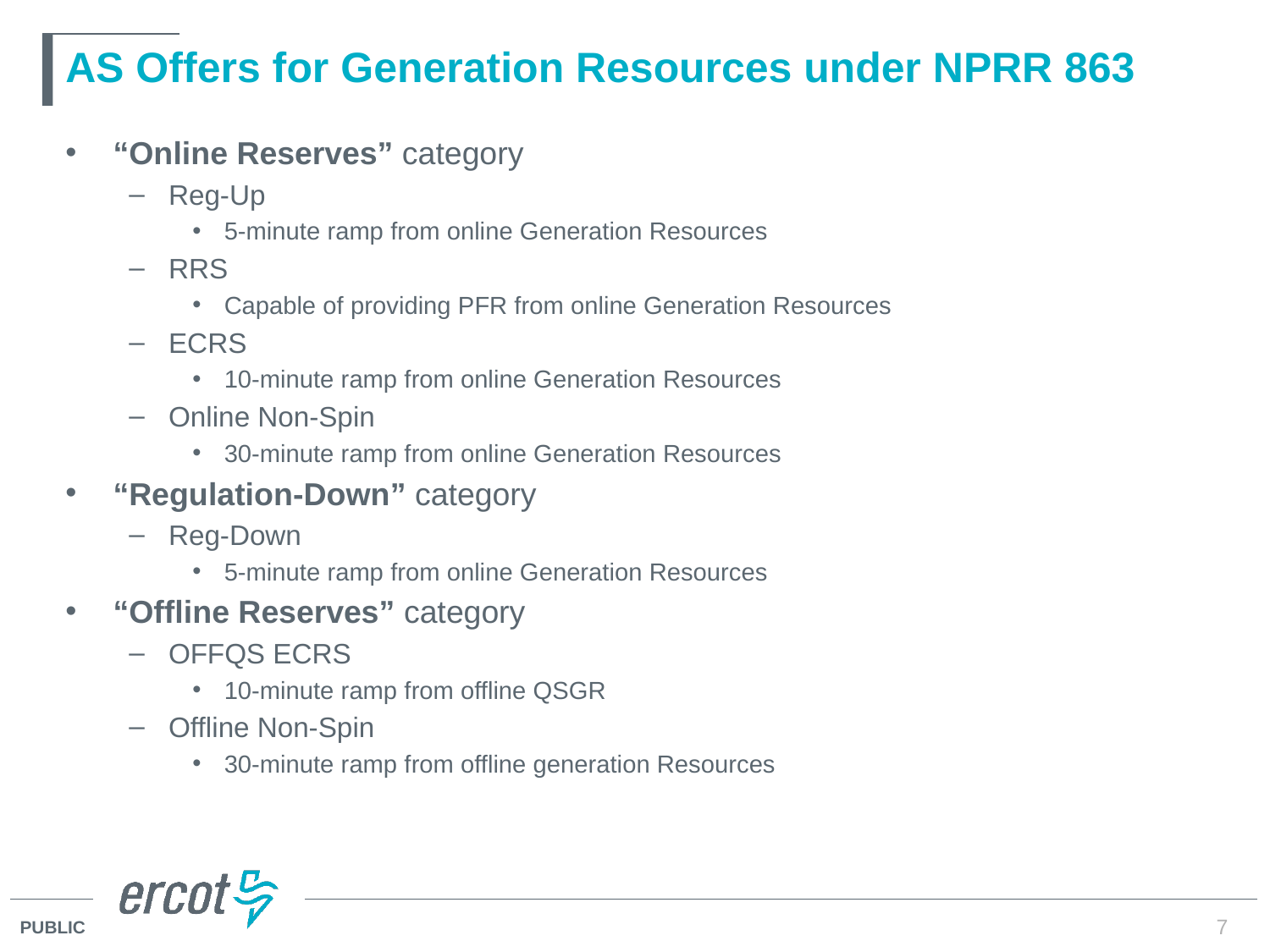

# AS Offers for Generation Resources under NPRR 863
“Online Reserves” category
Reg-Up
5-minute ramp from online Generation Resources
RRS
Capable of providing PFR from online Generation Resources
ECRS
10-minute ramp from online Generation Resources
Online Non-Spin
30-minute ramp from online Generation Resources
“Regulation-Down” category
Reg-Down
5-minute ramp from online Generation Resources
“Offline Reserves” category
OFFQS ECRS
10-minute ramp from offline QSGR
Offline Non-Spin
30-minute ramp from offline generation Resources

7